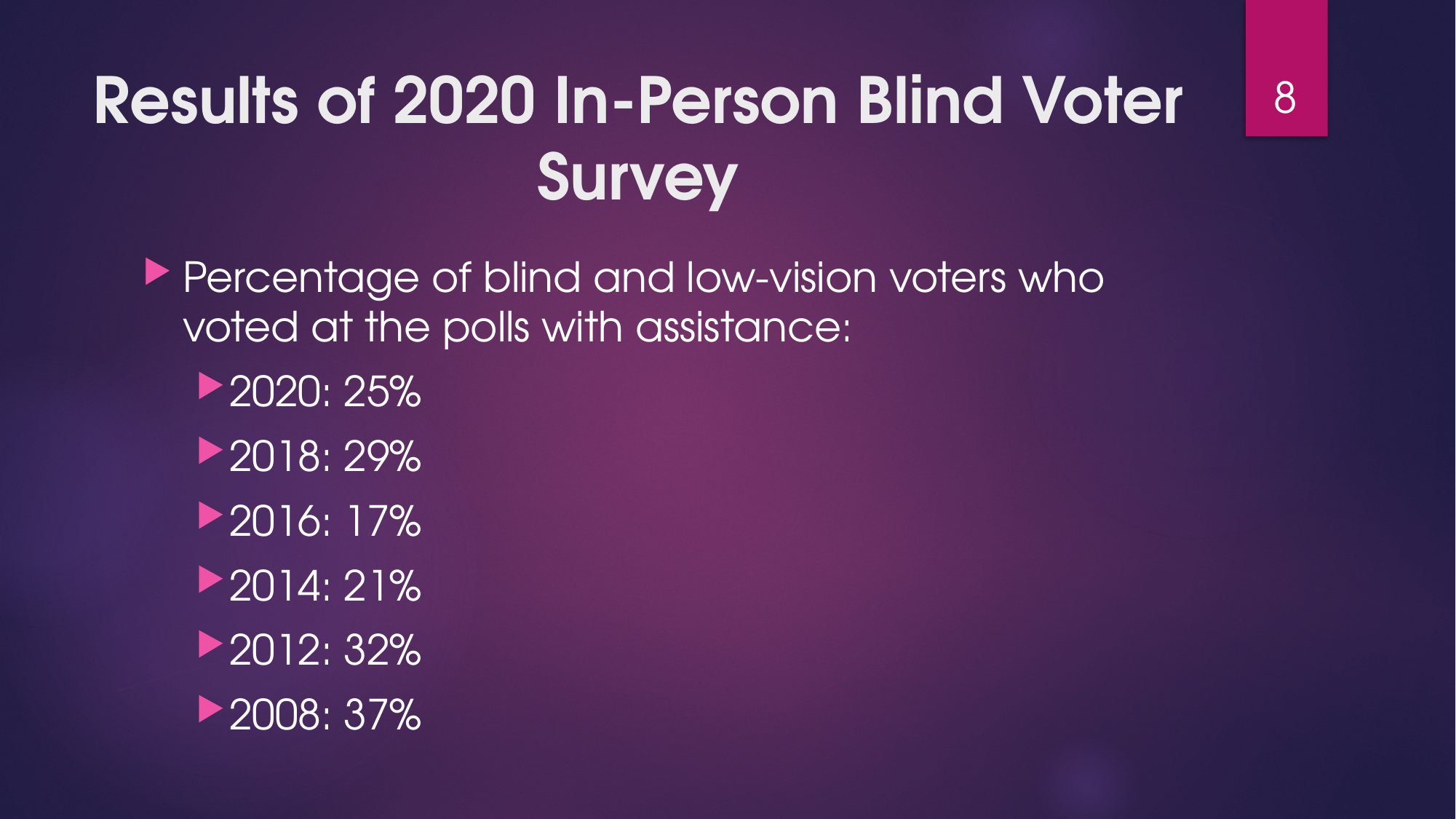

8
# Results of 2020 In-Person Blind Voter Survey
Percentage of blind and low-vision voters who voted at the polls with assistance:
2020: 25%
2018: 29%
2016: 17%
2014: 21%
2012: 32%
2008: 37%